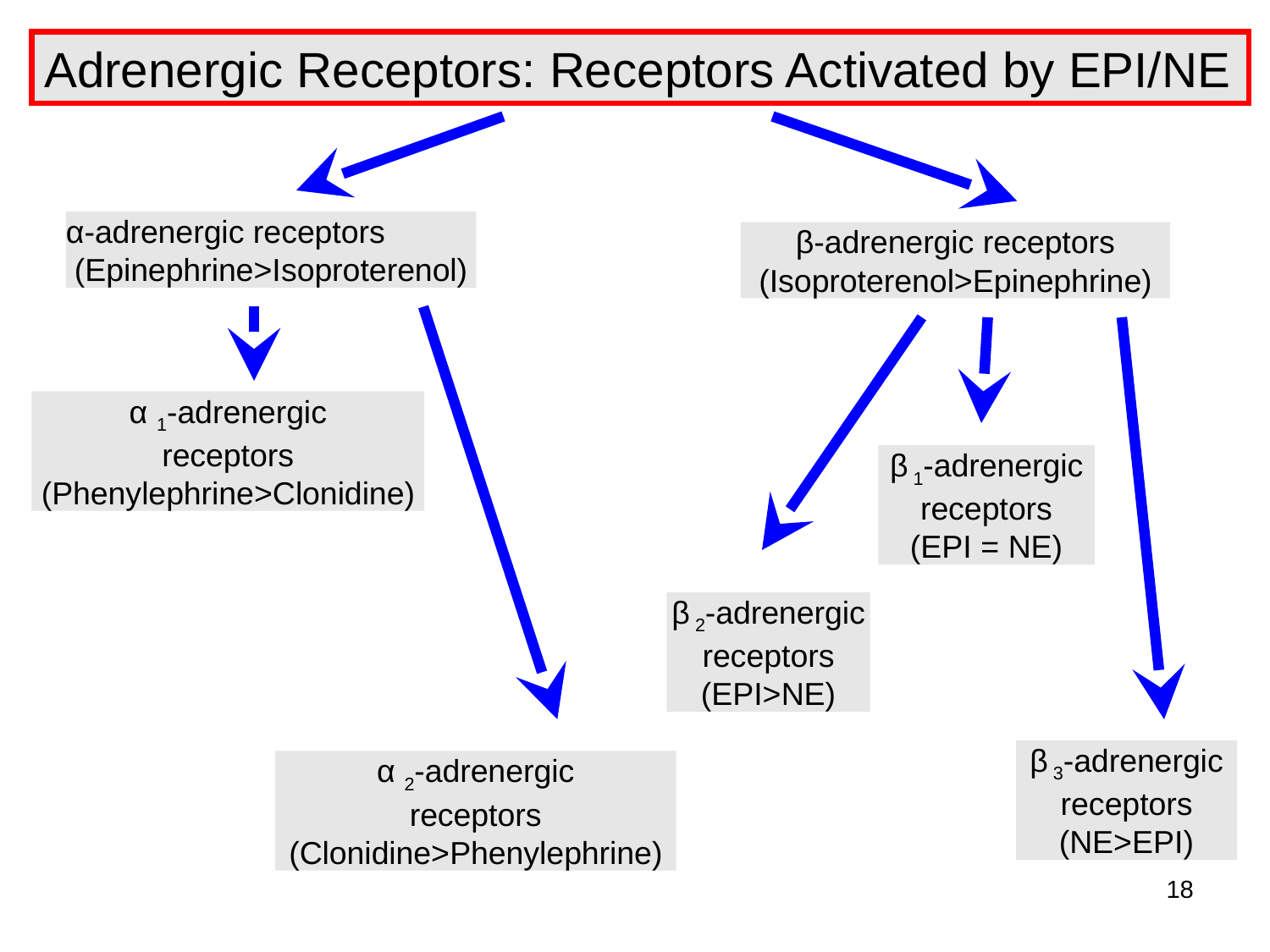

Adrenergic Receptors: Receptors Activated by EPI/NE

α-adrenergic receptors
(Epinephrine>Isoproterenol)
β-adrenergic receptors
(Isoproterenol>Epinephrine)
α

α 1-adrenergic
receptors
(Phenylephrine>Clonidine)
β 1-adrenergic
receptors
(EPI = NE)
β 2-adrenergic
receptors
(EPI>NE)
β 3-adrenergic
receptors
(NE>EPI)
α 2-adrenergic
receptors
(Clonidine>Phenylephrine)
18